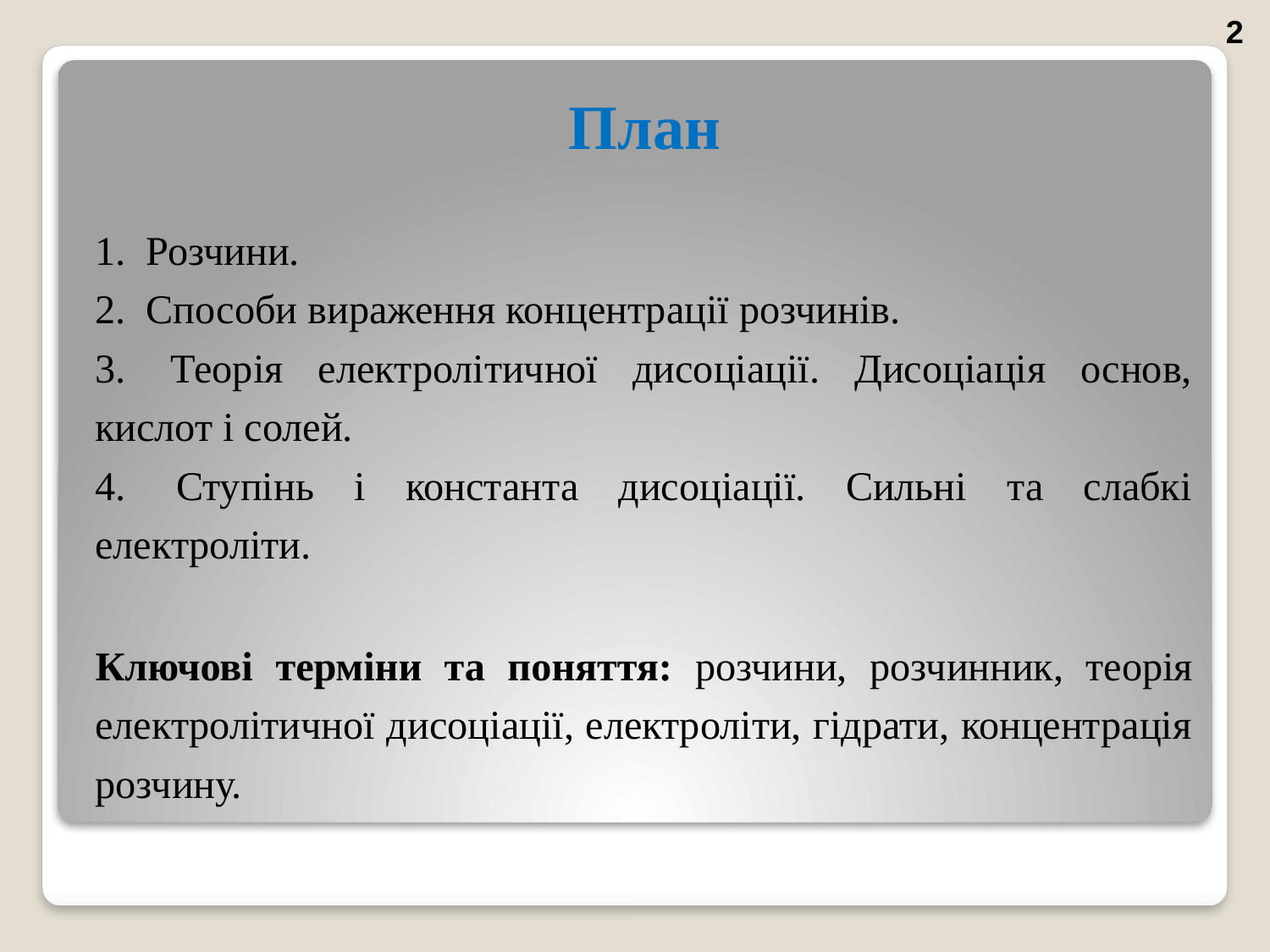

2
План

1.  Розчини.
2.  Способи вираження концентрації розчинів.
3.  Теорія електролітичної дисоціації. Дисоціація основ, кислот і солей.
4.  Ступінь і константа дисоціації. Сильні та слабкі електроліти.

Ключові терміни та поняття: розчини, розчинник, теорія електролітичної дисоціації, електроліти, гідрати, концентрація розчину.